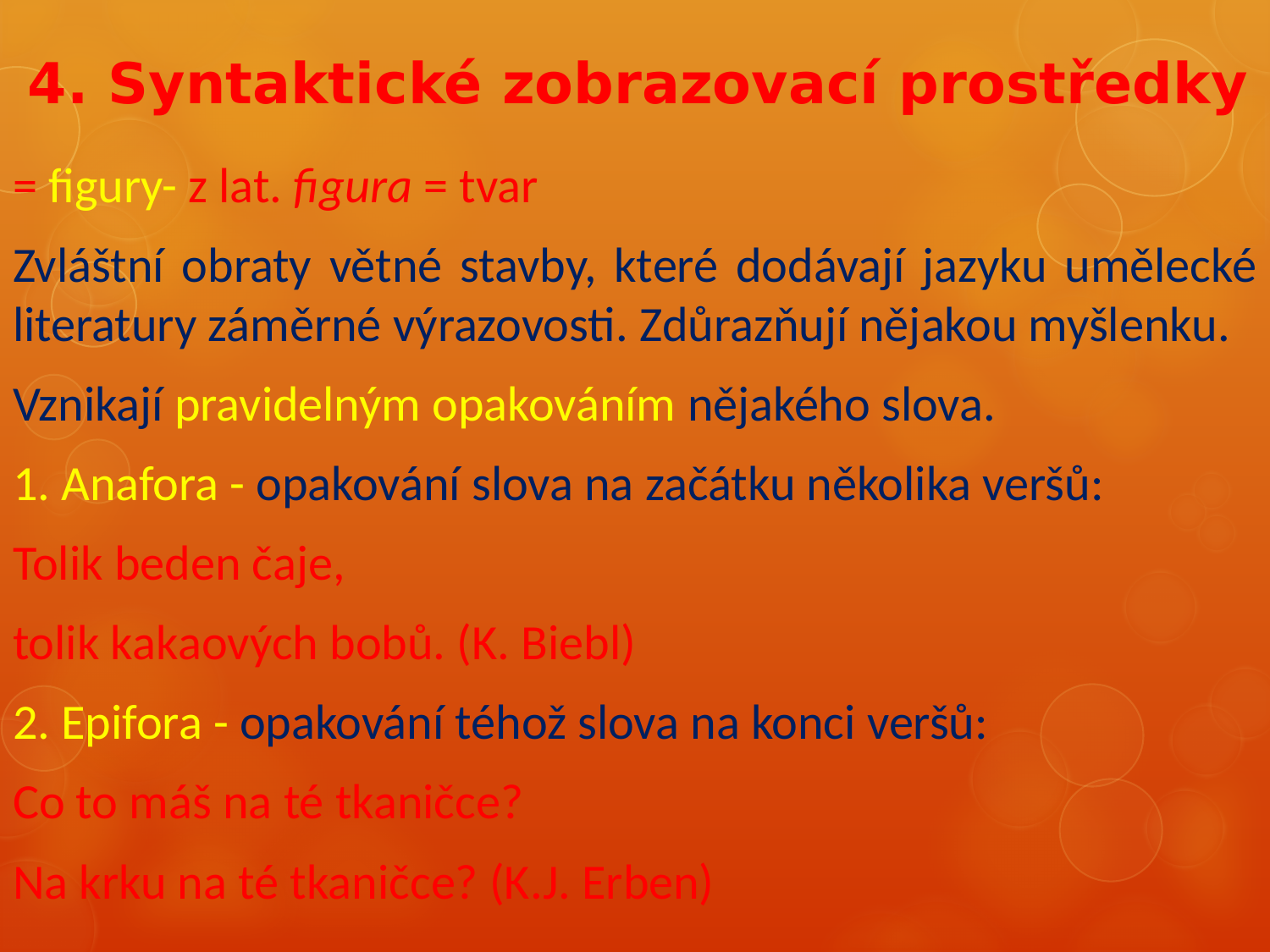

# 4. Syntaktické zobrazovací prostředky
= figury- z lat. figura = tvar
Zvláštní obraty větné stavby, které dodávají jazyku umělecké literatury záměrné výrazovosti. Zdůrazňují nějakou myšlenku.
Vznikají pravidelným opakováním nějakého slova.
1. Anafora - opakování slova na začátku několika veršů:
Tolik beden čaje,
tolik kakaových bobů. (K. Biebl)
2. Epifora - opakování téhož slova na konci veršů:
Co to máš na té tkaničce?
Na krku na té tkaničce? (K.J. Erben)